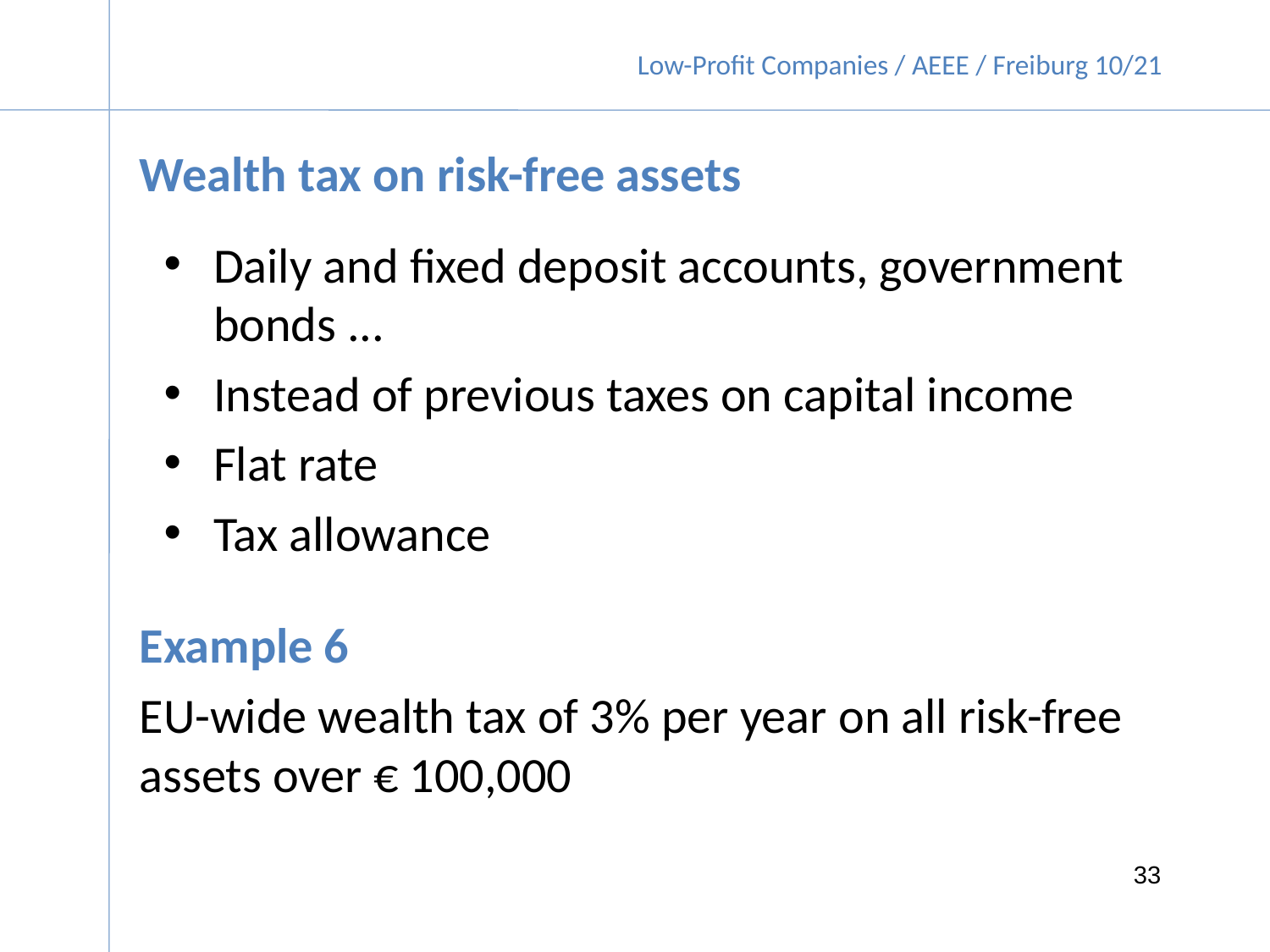

Wealth tax on risk-free assets
Daily and fixed deposit accounts, government bonds ...
Instead of previous taxes on capital income
Flat rate
Tax allowance
Example 6
EU-wide wealth tax of 3% per year on all risk-free assets over € 100,000
33